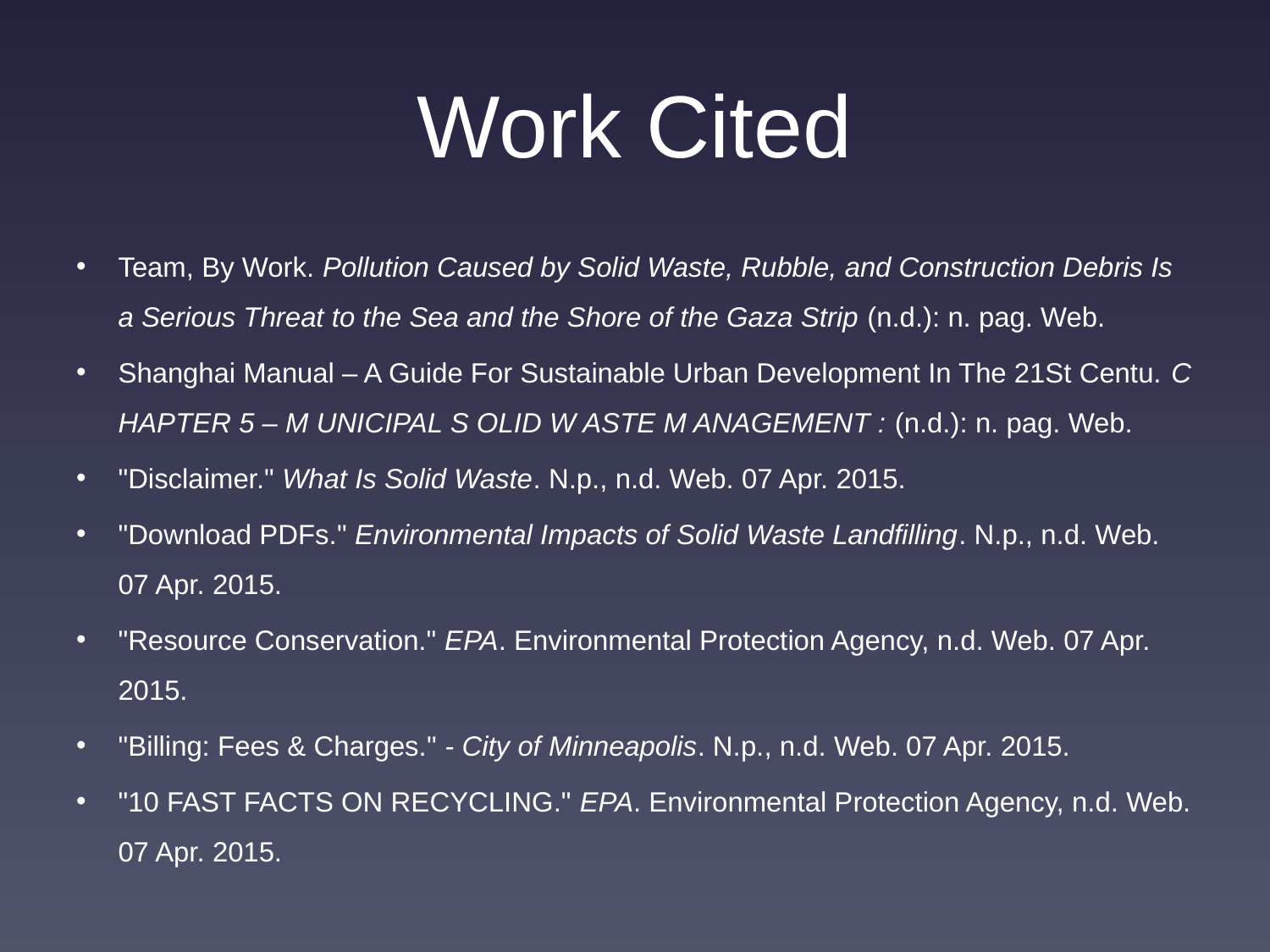

# Work Cited

Team, By Work. Pollution Caused by Solid Waste, Rubble, and Construction Debris Is a Serious Threat to the Sea and the Shore of the Gaza Strip (n.d.): n. pag. Web.
Shanghai Manual – A Guide For Sustainable Urban Development In The 21St Centu. C HAPTER 5 – M UNICIPAL S OLID W ASTE M ANAGEMENT : (n.d.): n. pag. Web.
"Disclaimer." What Is Solid Waste. N.p., n.d. Web. 07 Apr. 2015.
"Download PDFs." Environmental Impacts of Solid Waste Landfilling. N.p., n.d. Web. 07 Apr. 2015.
"Resource Conservation." EPA. Environmental Protection Agency, n.d. Web. 07 Apr. 2015.
"Billing: Fees & Charges." - City of Minneapolis. N.p., n.d. Web. 07 Apr. 2015.
"10 FAST FACTS ON RECYCLING." EPA. Environmental Protection Agency, n.d. Web. 07 Apr. 2015.